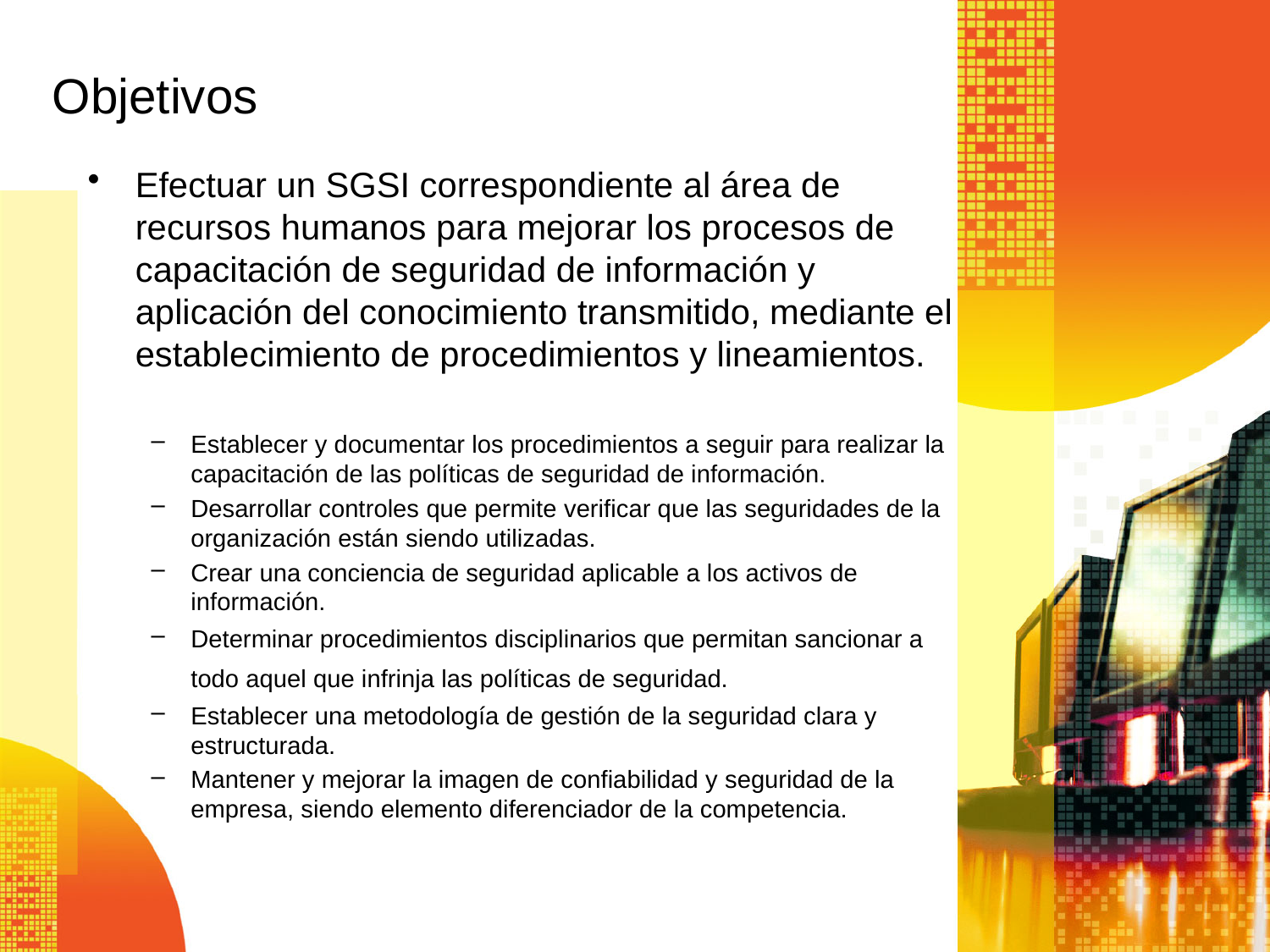

Objetivos
Efectuar un SGSI correspondiente al área de recursos humanos para mejorar los procesos de capacitación de seguridad de información y aplicación del conocimiento transmitido, mediante el establecimiento de procedimientos y lineamientos.

Establecer y documentar los procedimientos a seguir para realizar la capacitación de las políticas de seguridad de información.
Desarrollar controles que permite verificar que las seguridades de la organización están siendo utilizadas.
Crear una conciencia de seguridad aplicable a los activos de información.
Determinar procedimientos disciplinarios que permitan sancionar a todo aquel que infrinja las políticas de seguridad.
Establecer una metodología de gestión de la seguridad clara y estructurada.
Mantener y mejorar la imagen de confiabilidad y seguridad de la empresa, siendo elemento diferenciador de la competencia.